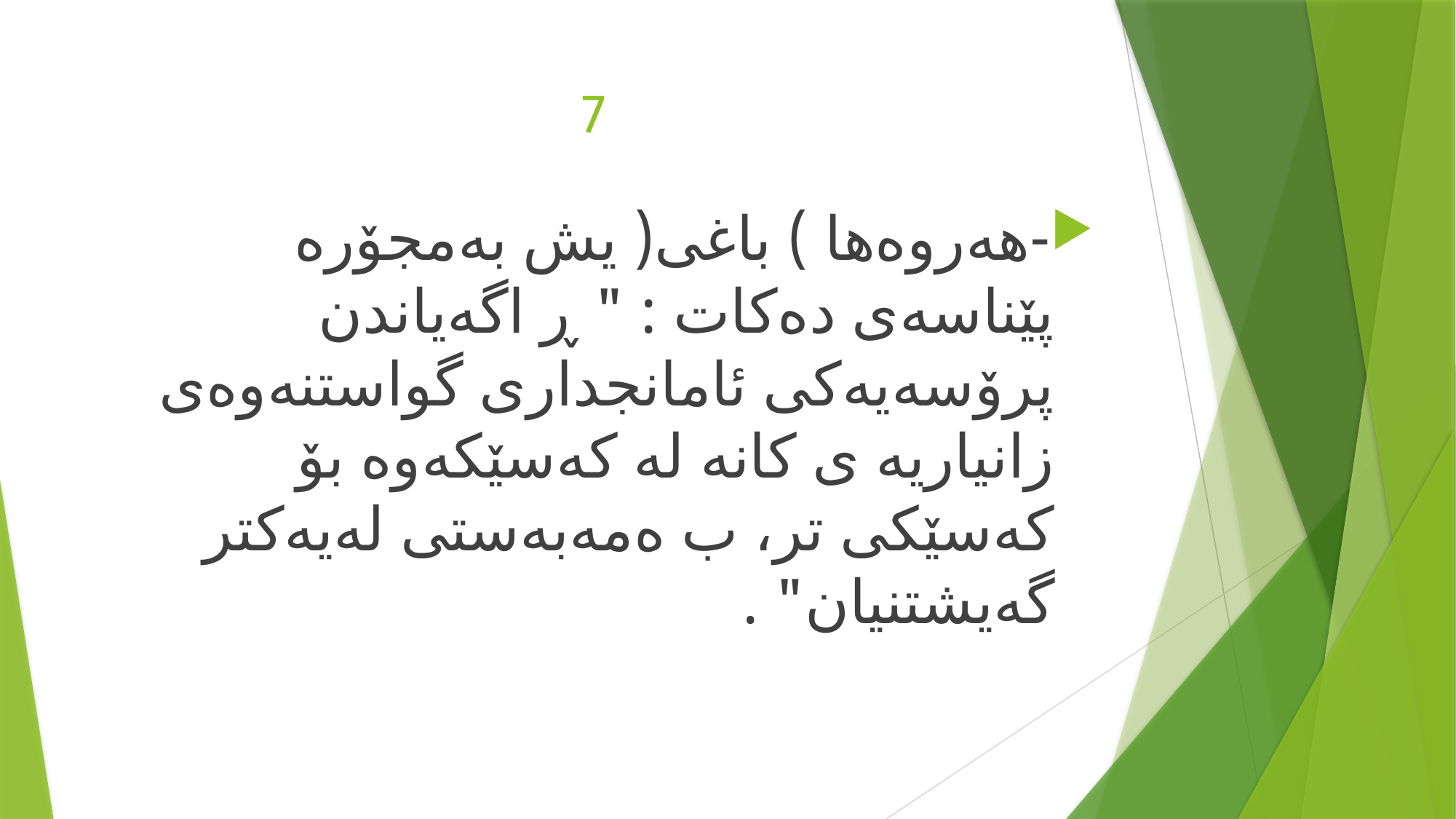

# 7
-هەروەها ) باغی( یش بەمجۆرە پێناسەی دەكات : " ڕ اگەیاندن پرۆسەیەكی ئامانجداری گواستنەوەی زانیاریە ی كانە لە كەسێكەوە بۆ كەسێكی تر، ب ەمەبەستی لەیەكتر گەیشتنیان" .